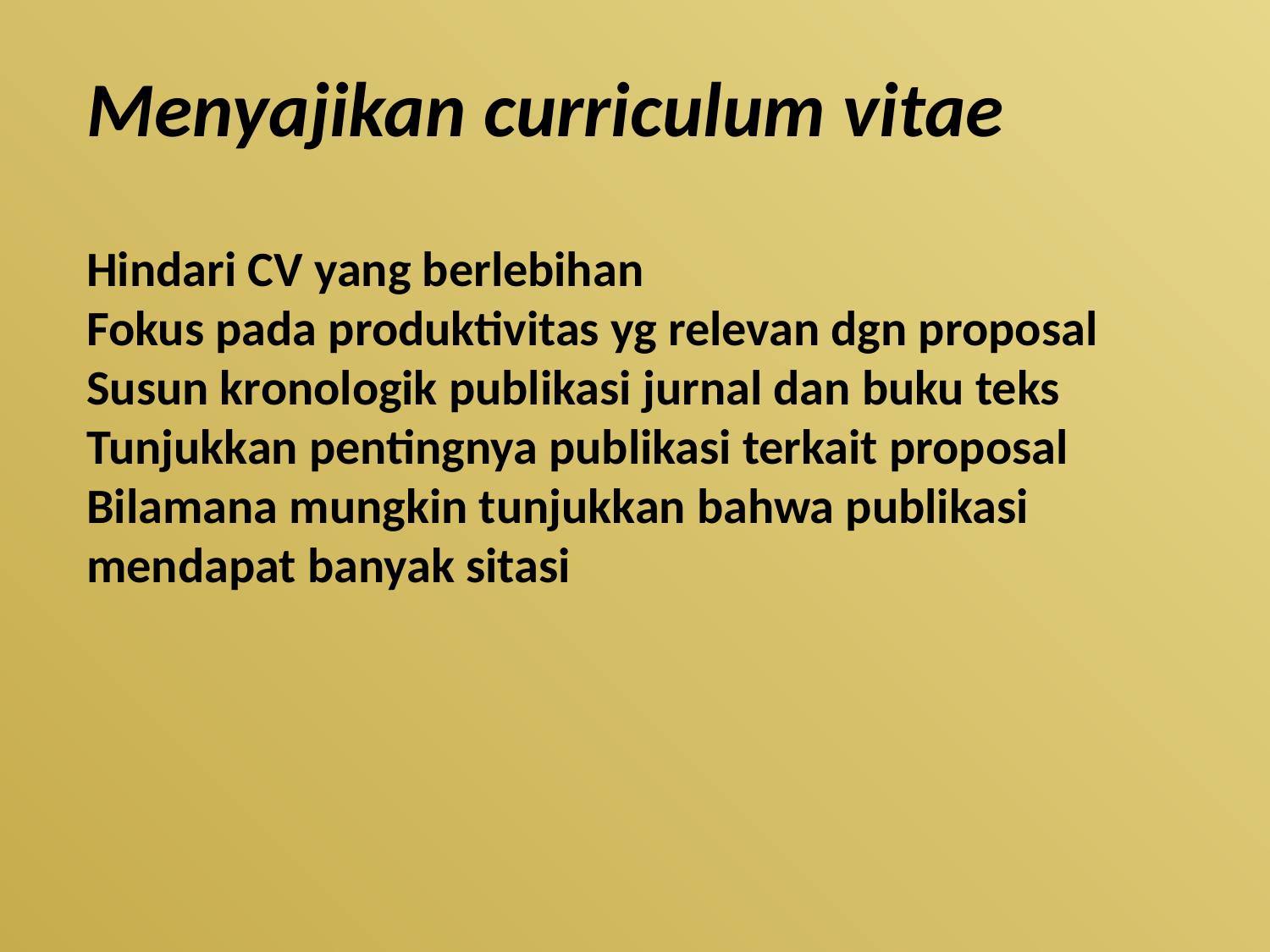

Menyajikan curriculum vitae

Hindari CV yang berlebihan
Fokus pada produktivitas yg relevan dgn proposal
Susun kronologik publikasi jurnal dan buku teks
Tunjukkan pentingnya publikasi terkait proposal
Bilamana mungkin tunjukkan bahwa publikasi mendapat banyak sitasi